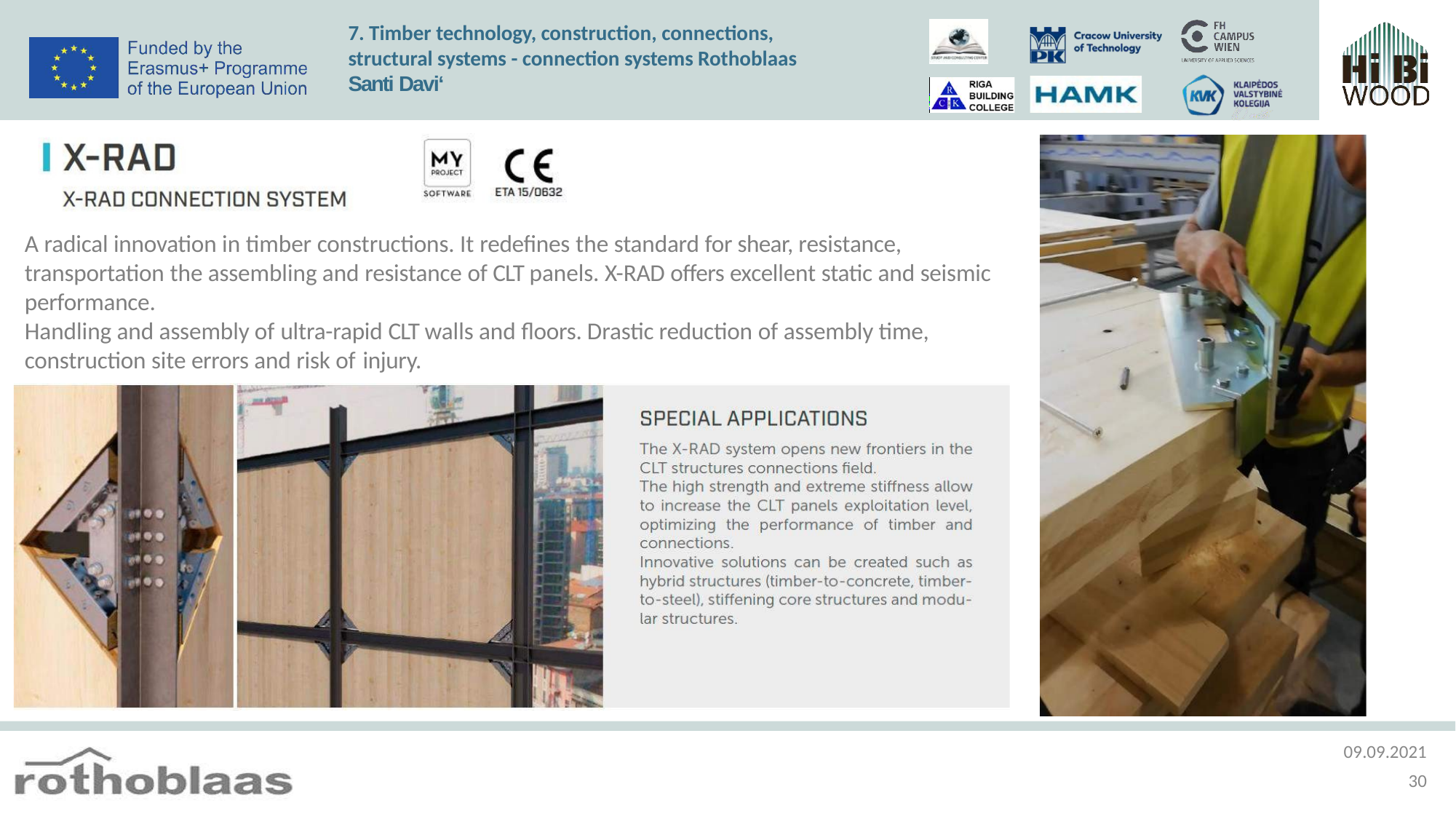

7. Timber technology, construction, connections,  structural systems - connection systems Rothoblaas  Santi Davi‘

A radical innovation in timber constructions. It redefines the standard for shear, resistance,  transportation the assembling and resistance of CLT panels. X-RAD offers excellent static and seismic  performance.
Handling and assembly of ultra-rapid CLT walls and floors. Drastic reduction of assembly time,  construction site errors and risk of injury.

09.09.2021
30